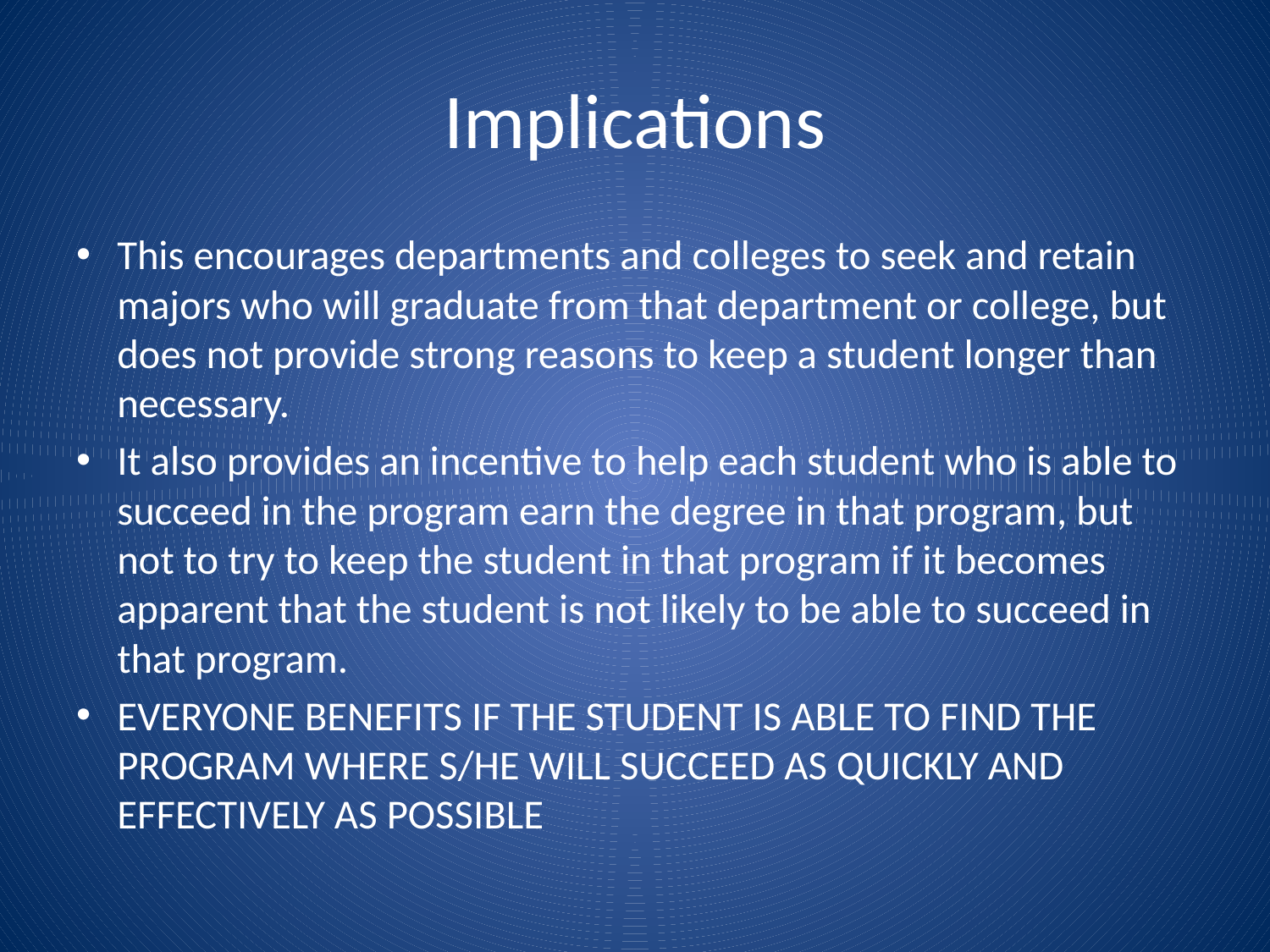

# Implications
This encourages departments and colleges to seek and retain majors who will graduate from that department or college, but does not provide strong reasons to keep a student longer than necessary.
It also provides an incentive to help each student who is able to succeed in the program earn the degree in that program, but not to try to keep the student in that program if it becomes apparent that the student is not likely to be able to succeed in that program.
EVERYONE BENEFITS IF THE STUDENT IS ABLE TO FIND THE PROGRAM WHERE S/HE WILL SUCCEED AS QUICKLY AND EFFECTIVELY AS POSSIBLE